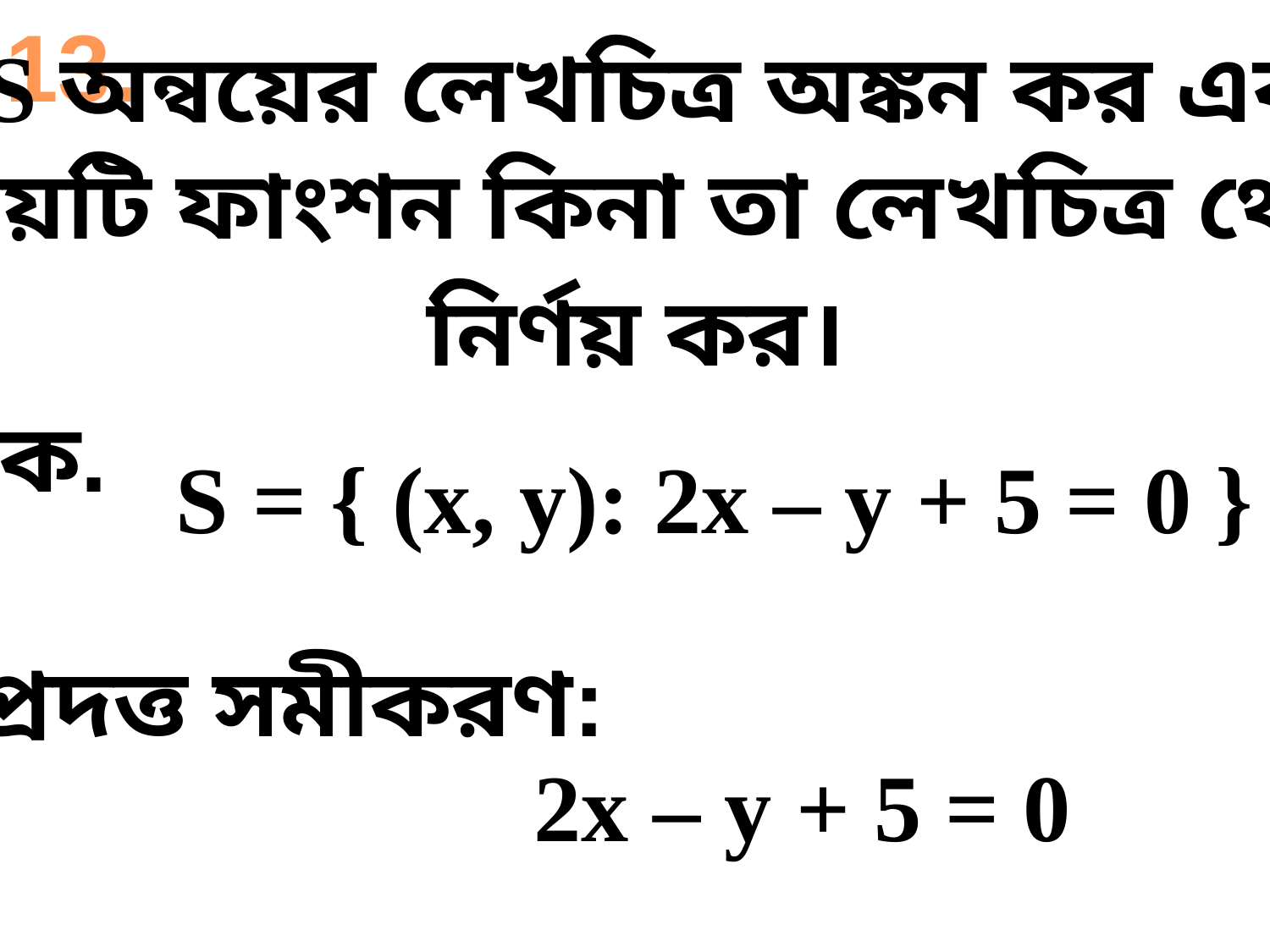

13.
S অন্বয়ের লেখচিত্র অঙ্কন কর এবং
অন্বয়টি ফাংশন কিনা তা লেখচিত্র থেকে
নির্ণয় কর।
ক.
S = { (x, y): 2x – y + 5 = 0 }
প্রদত্ত সমীকরণ:
2x – y + 5 = 0